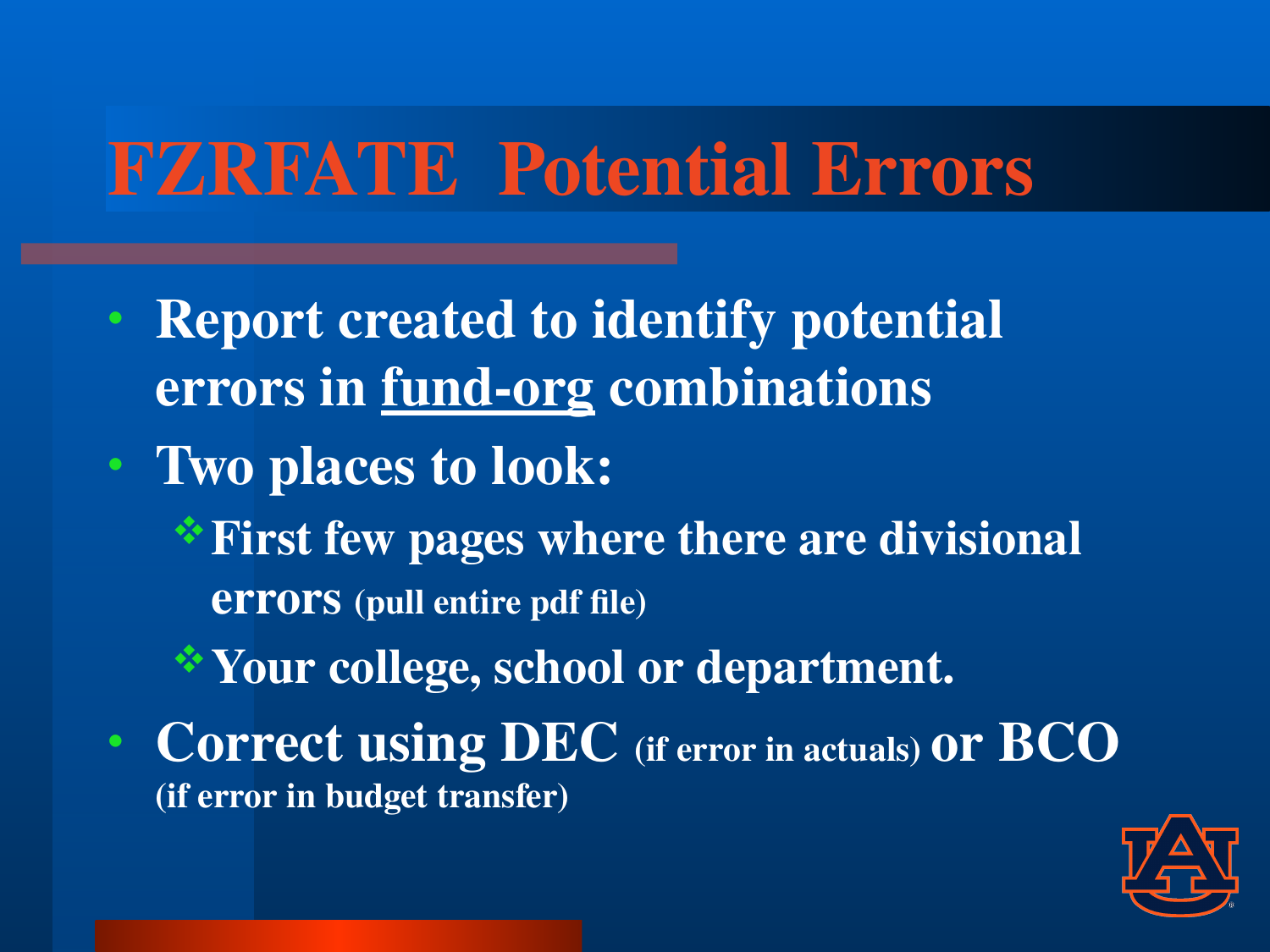

# FZRFATE  Potential Errors
Report created to identify potential errors in fund-org combinations
Two places to look:
First few pages where there are divisional errors (pull entire pdf file)
Your college, school or department.
Correct using DEC (if error in actuals) or BCO (if error in budget transfer)